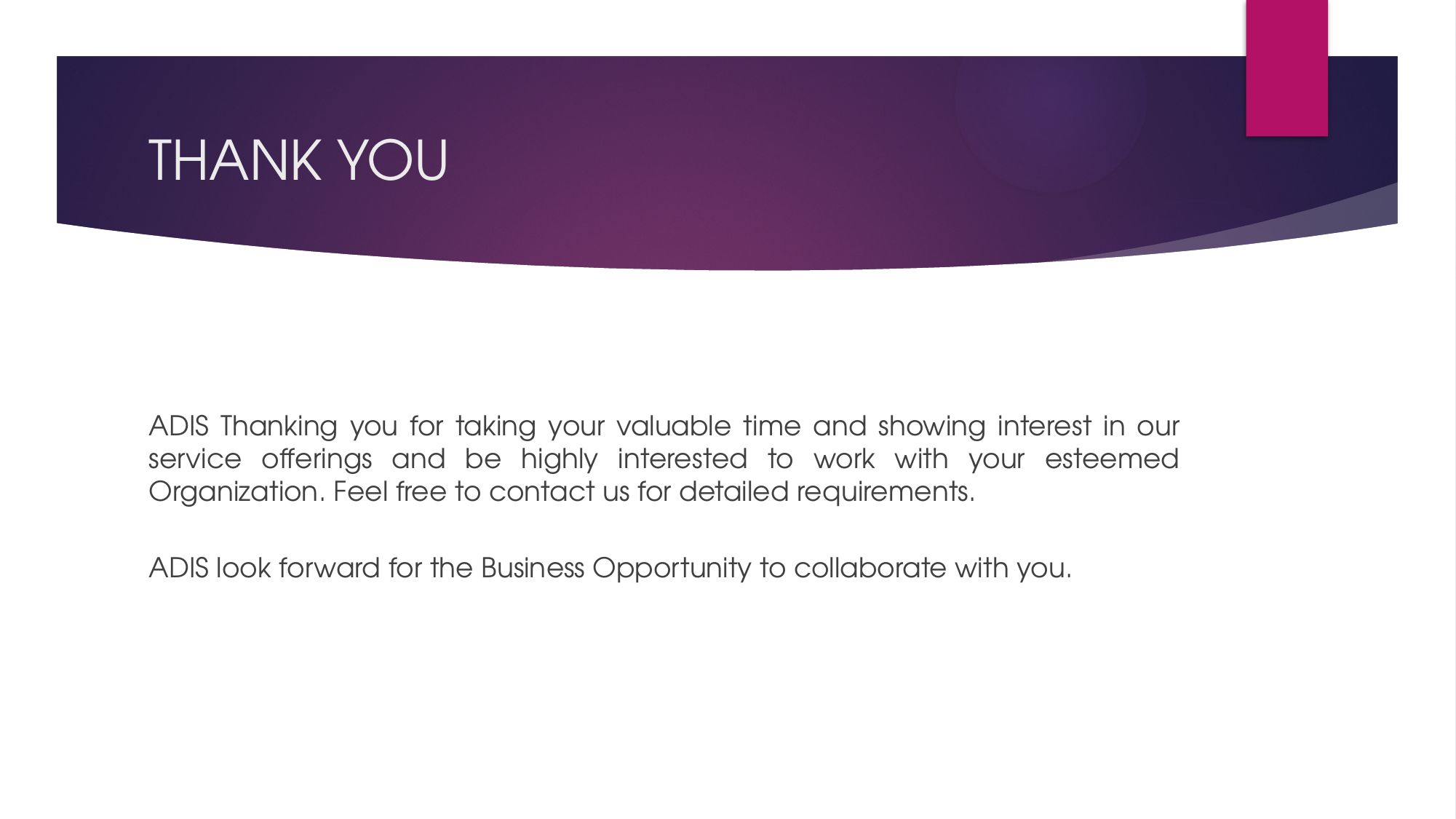

# THANK YOU
ADIS Thanking you for taking your valuable time and showing interest in our service offerings and be highly interested to work with your esteemed Organization. Feel free to contact us for detailed requirements.

ADIS look forward for the Business Opportunity to collaborate with you.